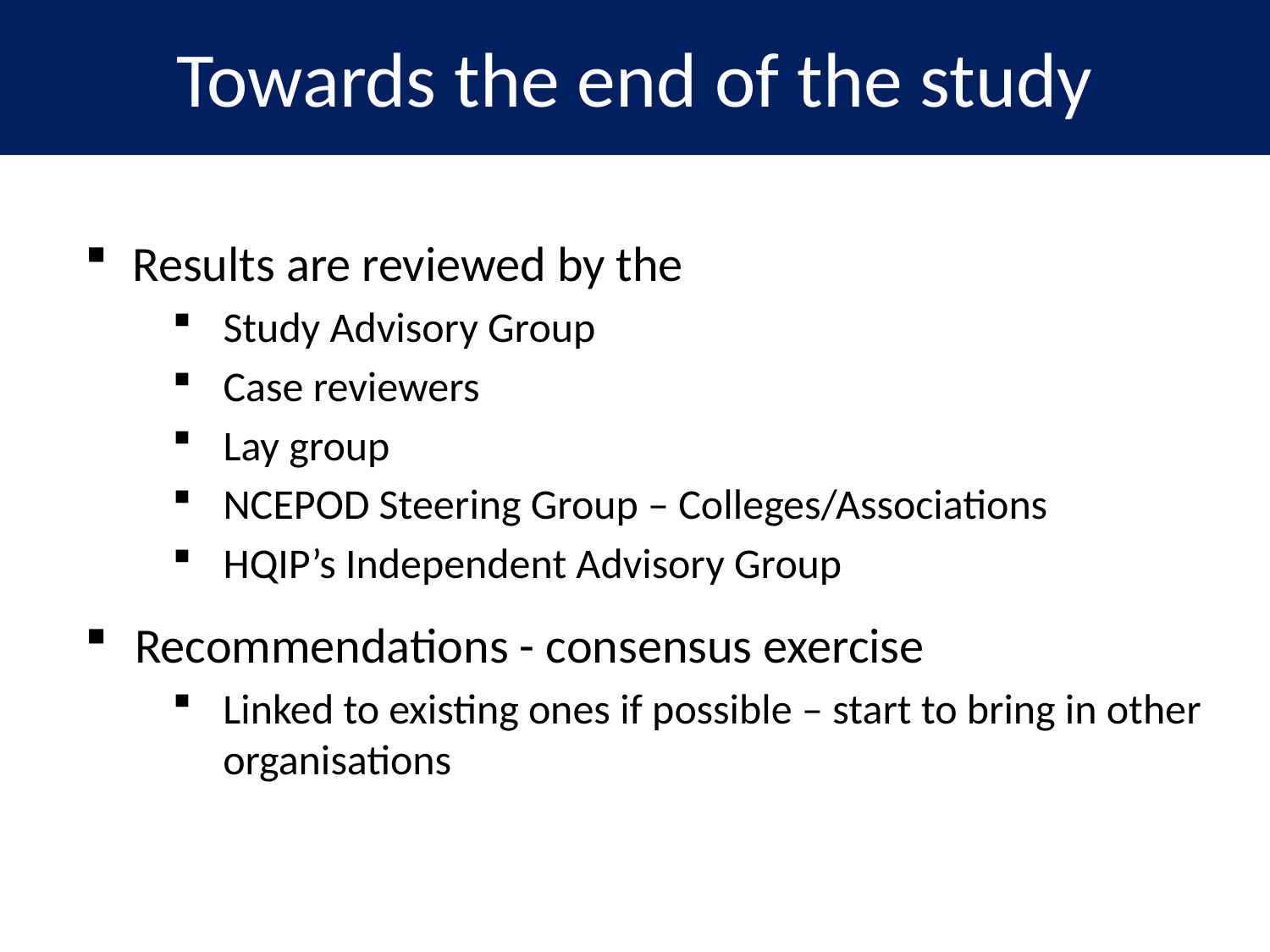

# Towards the end of the study

Results are reviewed by the
Study Advisory Group
Case reviewers
Lay group
NCEPOD Steering Group – Colleges/Associations
HQIP’s Independent Advisory Group

Recommendations - consensus exercise
Linked to existing ones if possible – start to bring in other organisations